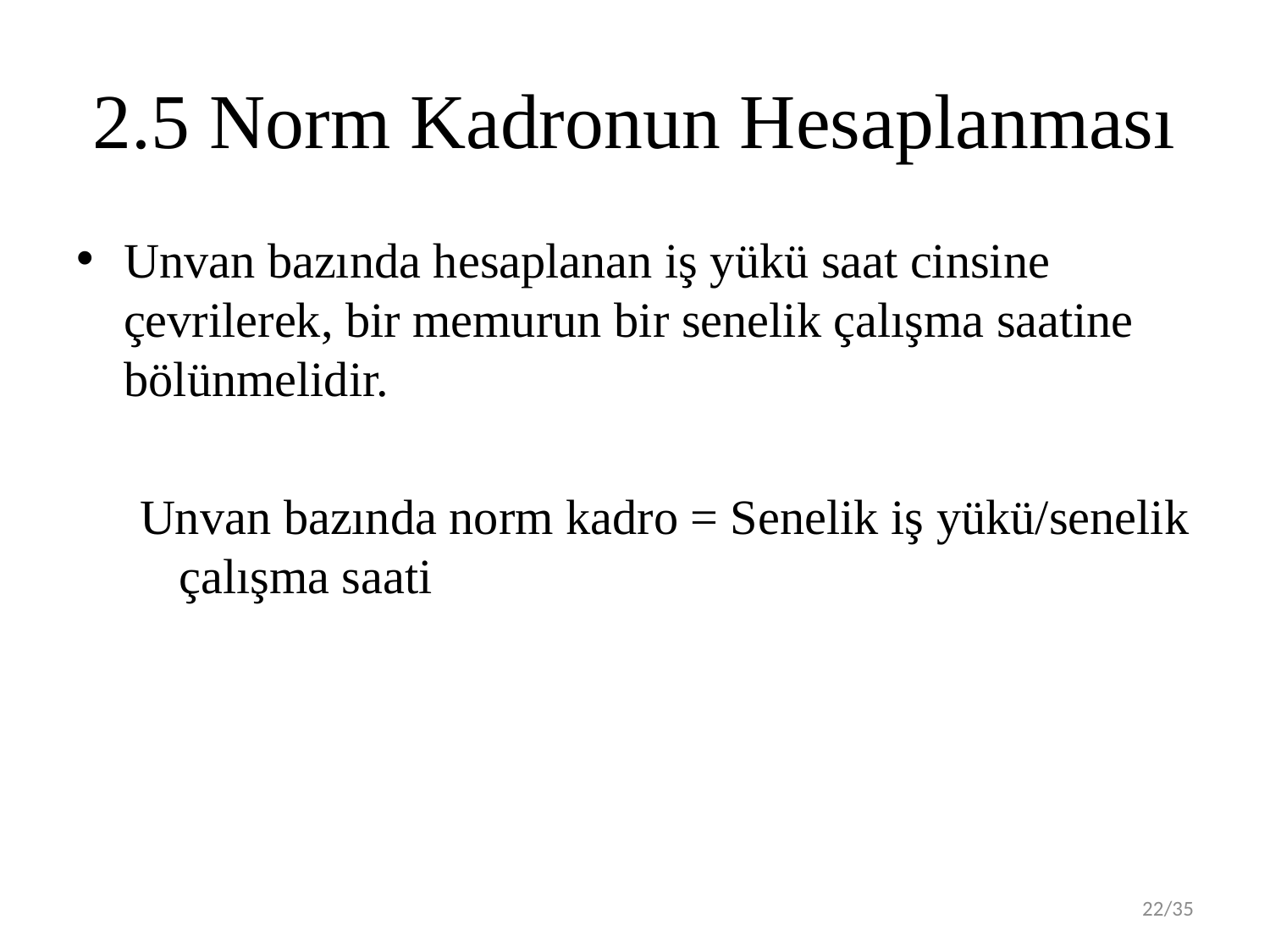

# 2.5 Norm Kadronun Hesaplanması
Unvan bazında hesaplanan iş yükü saat cinsine çevrilerek, bir memurun bir senelik çalışma saatine bölünmelidir.

Unvan bazında norm kadro = Senelik iş yükü/senelik çalışma saati

22/35